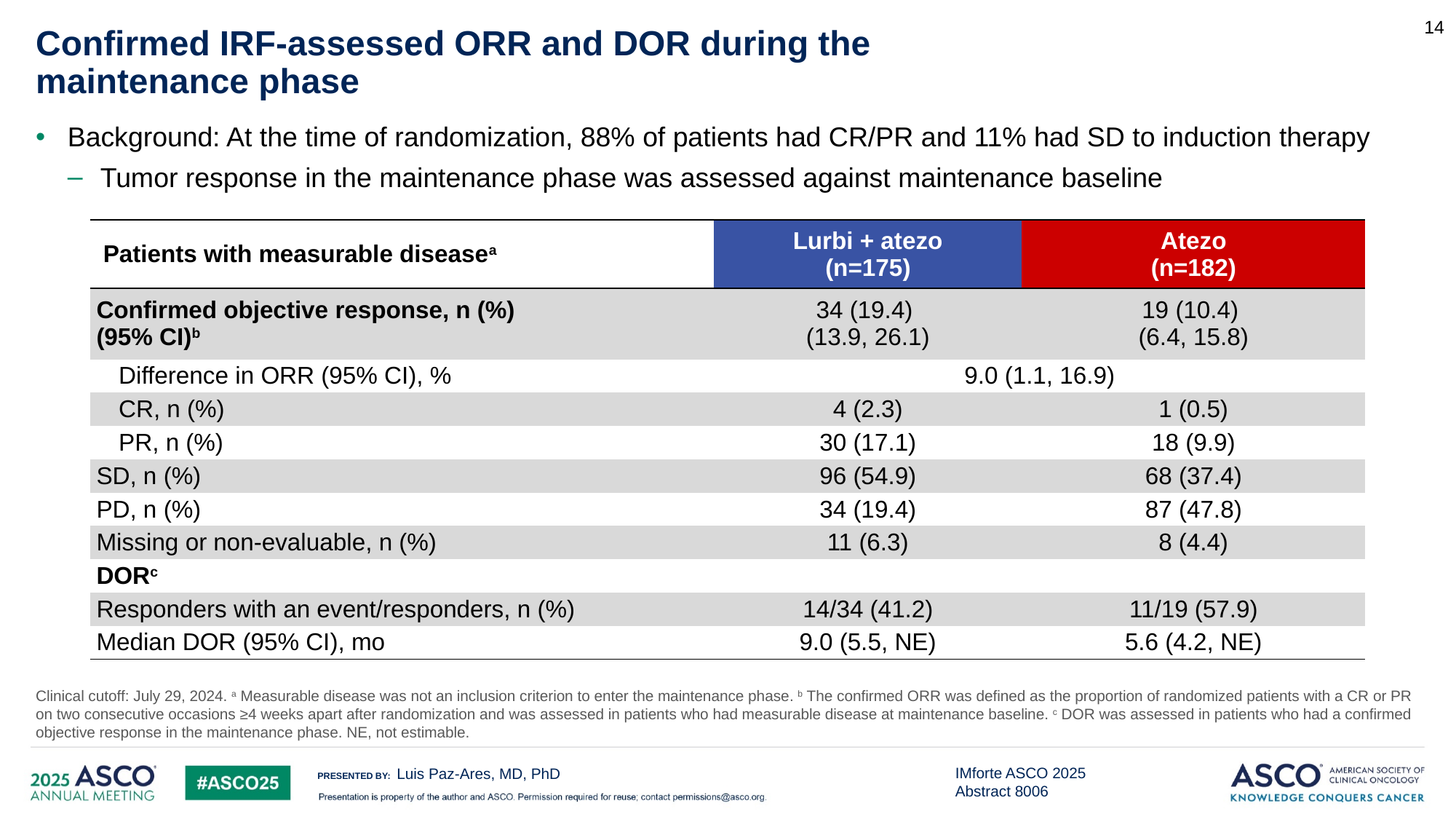

14
# Confirmed IRF-assessed ORR and DOR during the maintenance phase
Background: At the time of randomization, 88% of patients had CR/PR and 11% had SD to induction therapy
Tumor response in the maintenance phase was assessed against maintenance baseline
| Patients with measurable diseasea | Lurbi + atezo (n=175) | Atezo (n=182) |
| --- | --- | --- |
| Confirmed objective response, n (%) (95% CI)b | 34 (19.4) (13.9, 26.1) | 19 (10.4) (6.4, 15.8) |
| Difference in ORR (95% CI), % | 9.0 (1.1, 16.9) |  |
| CR, n (%) | 4 (2.3) | 1 (0.5) |
| PR, n (%) | 30 (17.1) | 18 (9.9) |
| SD, n (%) | 96 (54.9) | 68 (37.4) |
| PD, n (%) | 34 (19.4) | 87 (47.8) |
| Missing or non-evaluable, n (%) | 11 (6.3) | 8 (4.4) |
| DORc |  |  |
| Responders with an event/responders, n (%) | 14/34 (41.2) | 11/19 (57.9) |
| Median DOR (95% CI), mo | 9.0 (5.5, NE) | 5.6 (4.2, NE) |
Clinical cutoff: July 29, 2024. a Measurable disease was not an inclusion criterion to enter the maintenance phase. b The confirmed ORR was defined as the proportion of randomized patients with a CR or PR on two consecutive occasions ≥4 weeks apart after randomization and was assessed in patients who had measurable disease at maintenance baseline. c DOR was assessed in patients who had a confirmed objective response in the maintenance phase. NE, not estimable.
Luis Paz-Ares, MD, PhD
IMforte ASCO 2025 Abstract 8006